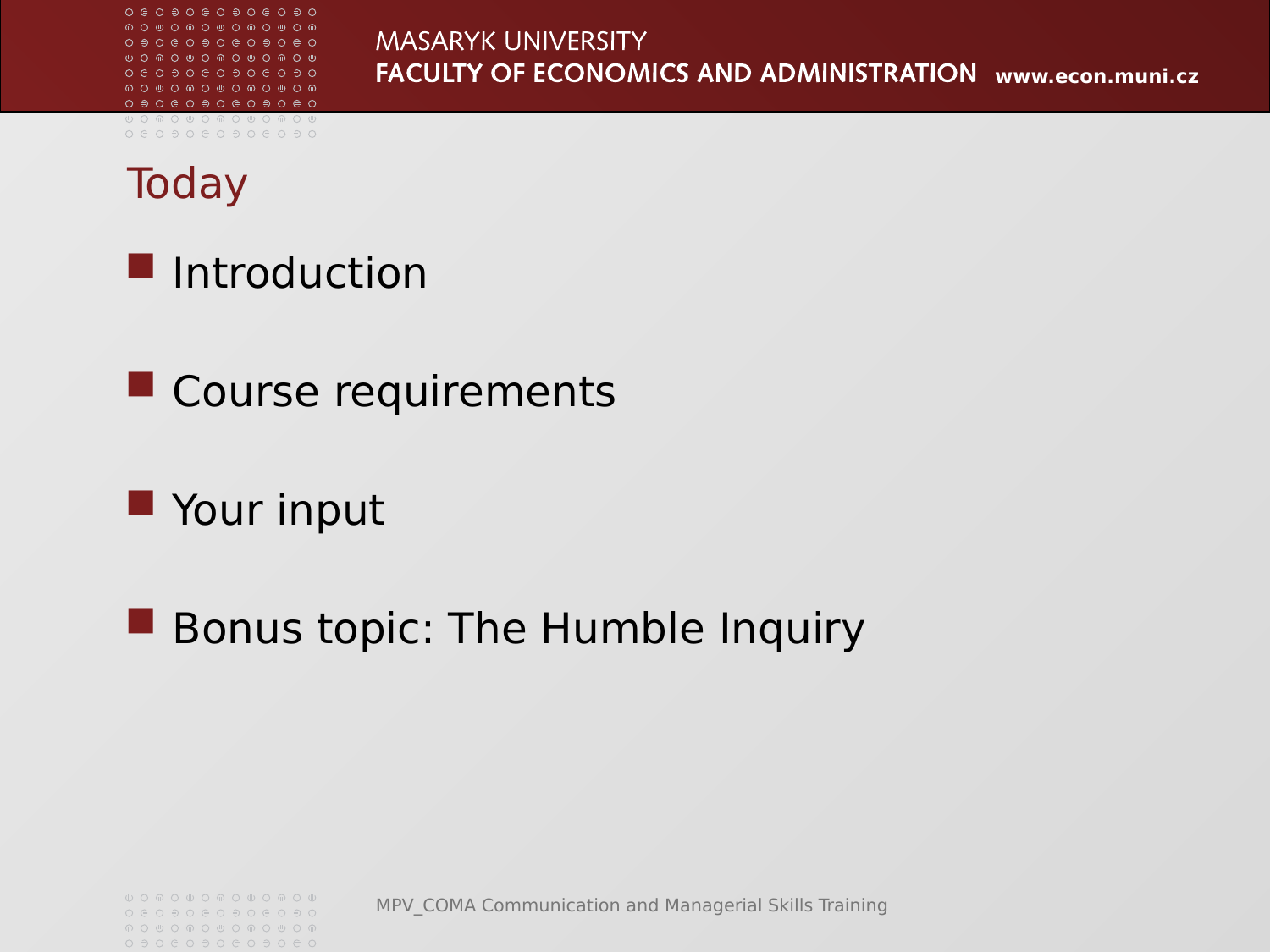

# Today
Introduction

Course requirements

Your input

Bonus topic: The Humble Inquiry
MPV_COMA Communication and Managerial Skills Training